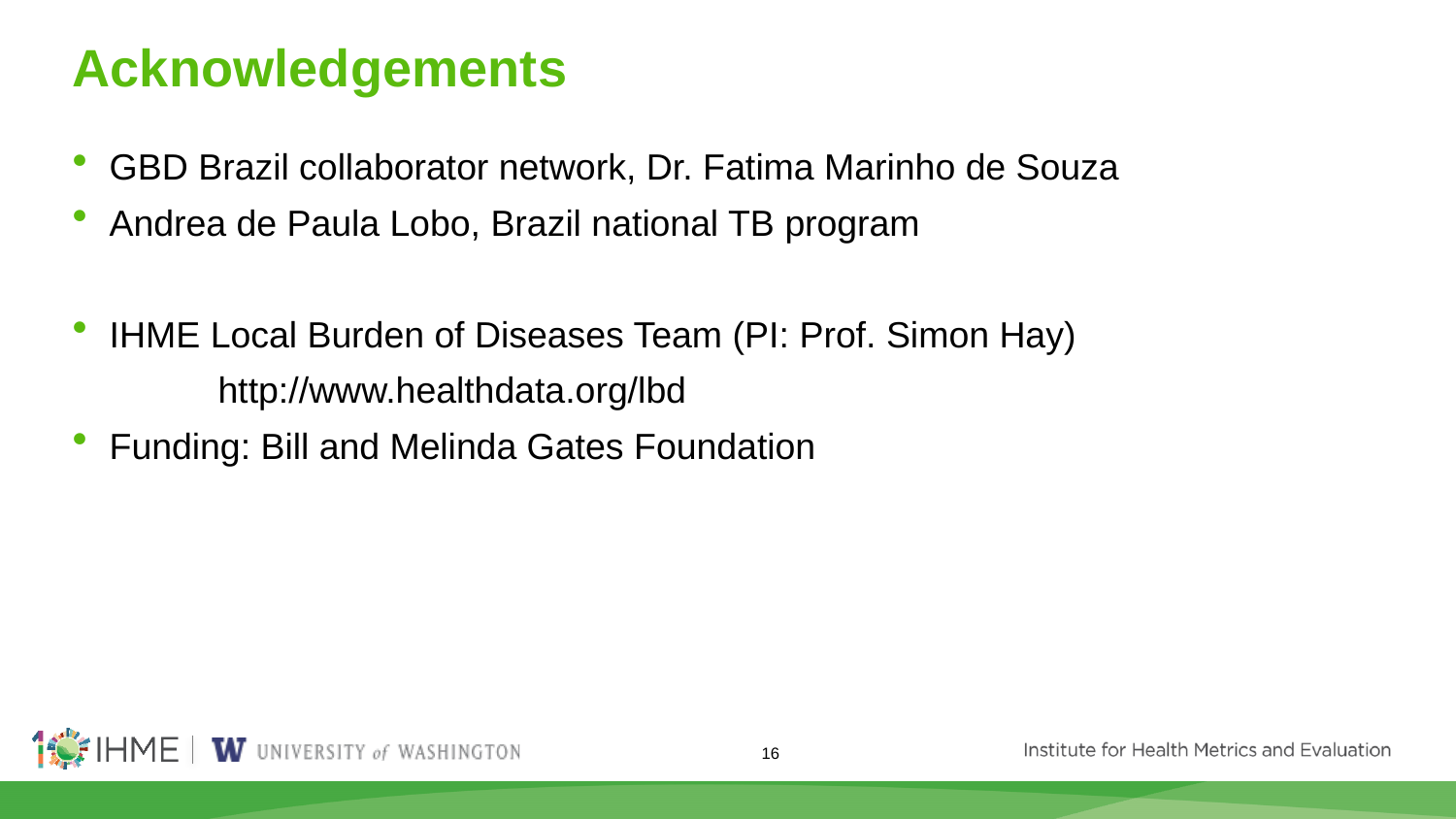

# Acknowledgements
GBD Brazil collaborator network, Dr. Fatima Marinho de Souza
Andrea de Paula Lobo, Brazil national TB program

IHME Local Burden of Diseases Team (PI: Prof. Simon Hay)
	http://www.healthdata.org/lbd
Funding: Bill and Melinda Gates Foundation

16